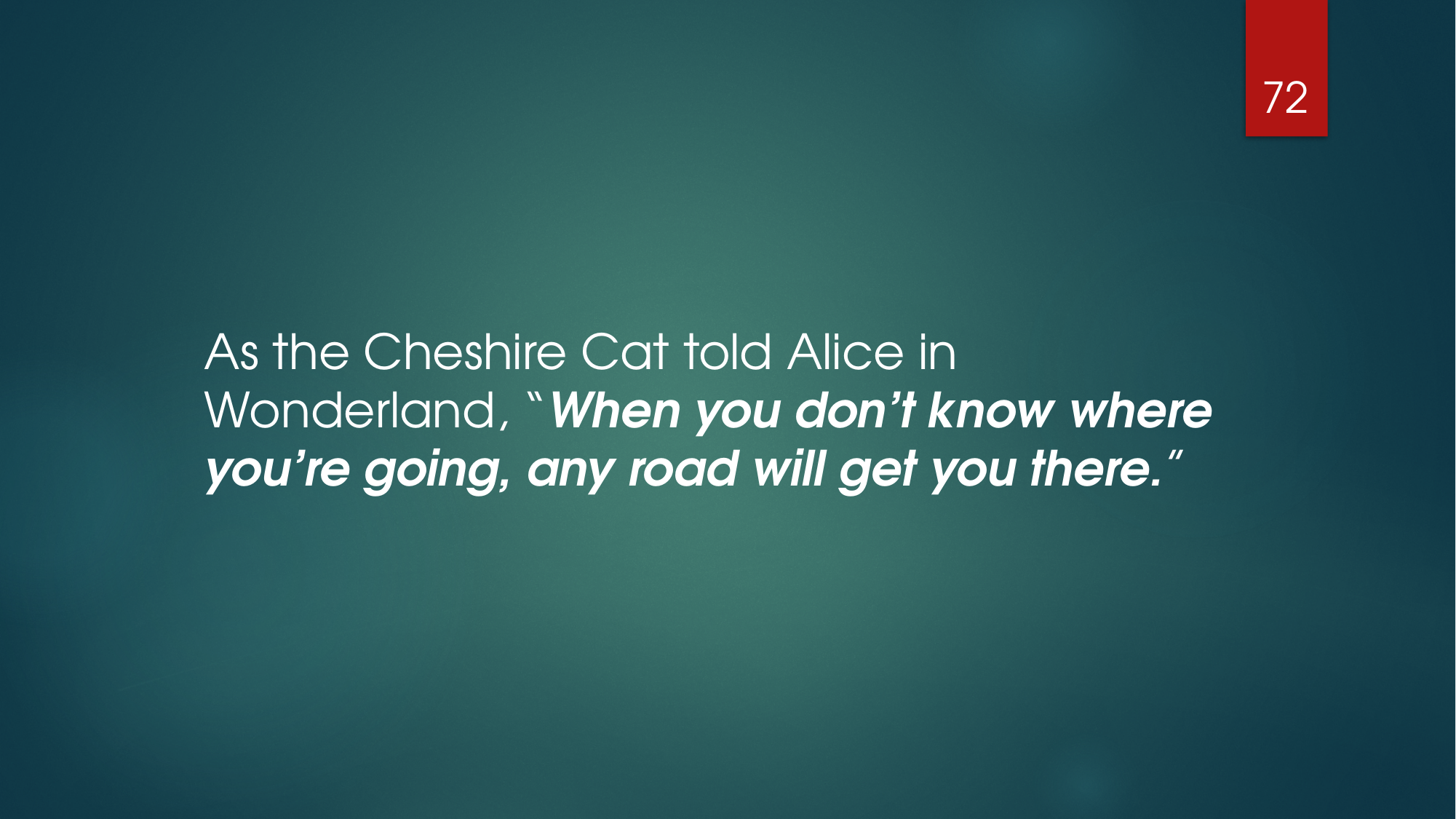

72
As the Cheshire Cat told Alice in Wonderland, “When you don’t know where you’re going, any road will get you there.”